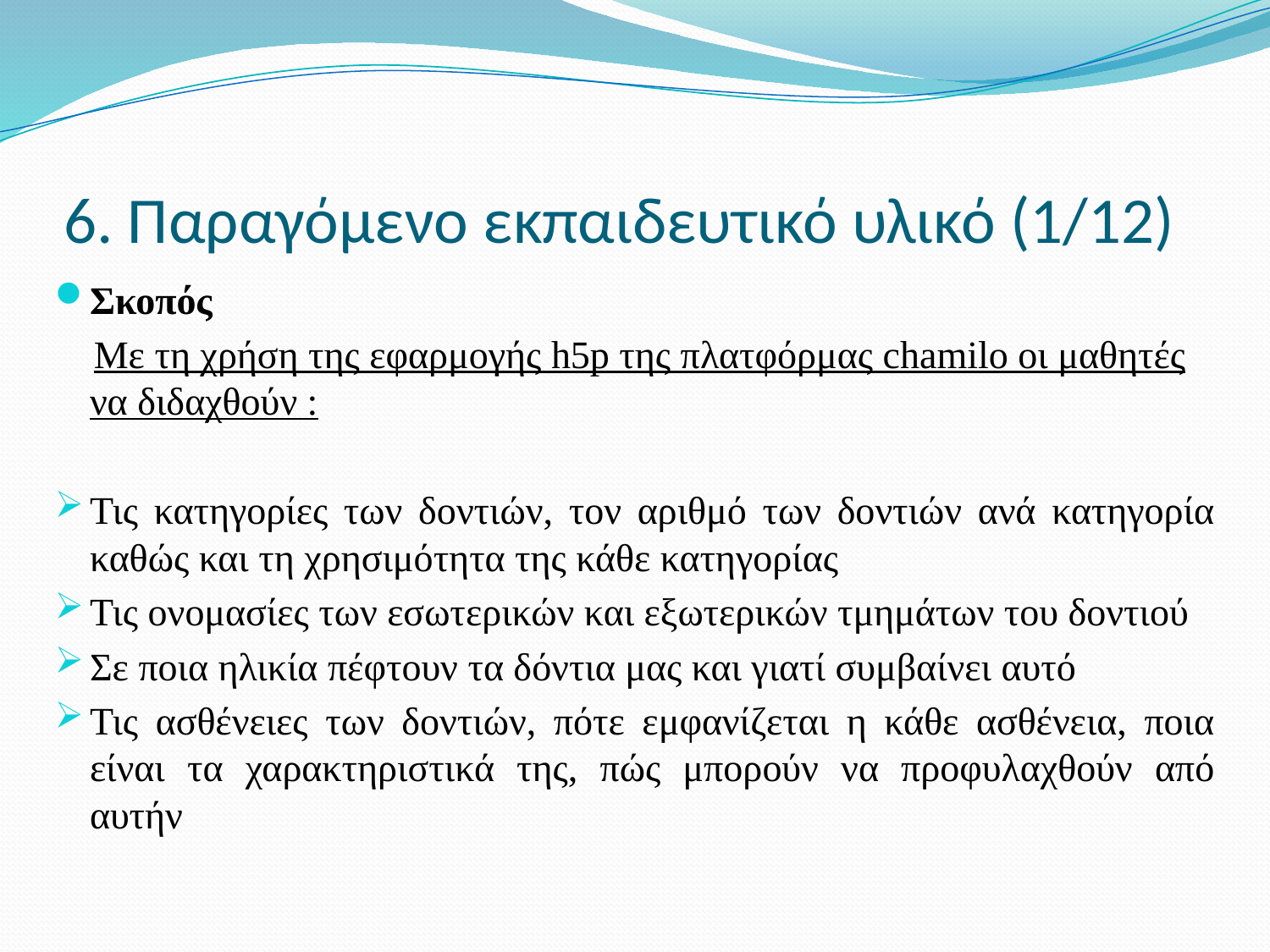

# 6. Παραγόμενο εκπαιδευτικό υλικό (1/12)
Σκοπός
    Με τη χρήση της εφαρμογής h5p της πλατφόρμας chamilo οι μαθητές να διδαχθούν :

Τις κατηγορίες των δοντιών, τον αριθμό των δοντιών ανά κατηγορία καθώς και τη χρησιμότητα της κάθε κατηγορίας
Τις ονομασίες των εσωτερικών και εξωτερικών τμημάτων του δοντιού
Σε ποια ηλικία πέφτουν τα δόντια μας και γιατί συμβαίνει αυτό
Τις ασθένειες των δοντιών, πότε εμφανίζεται η κάθε ασθένεια, ποια είναι τα χαρακτηριστικά της, πώς μπορούν να προφυλαχθούν από αυτήν